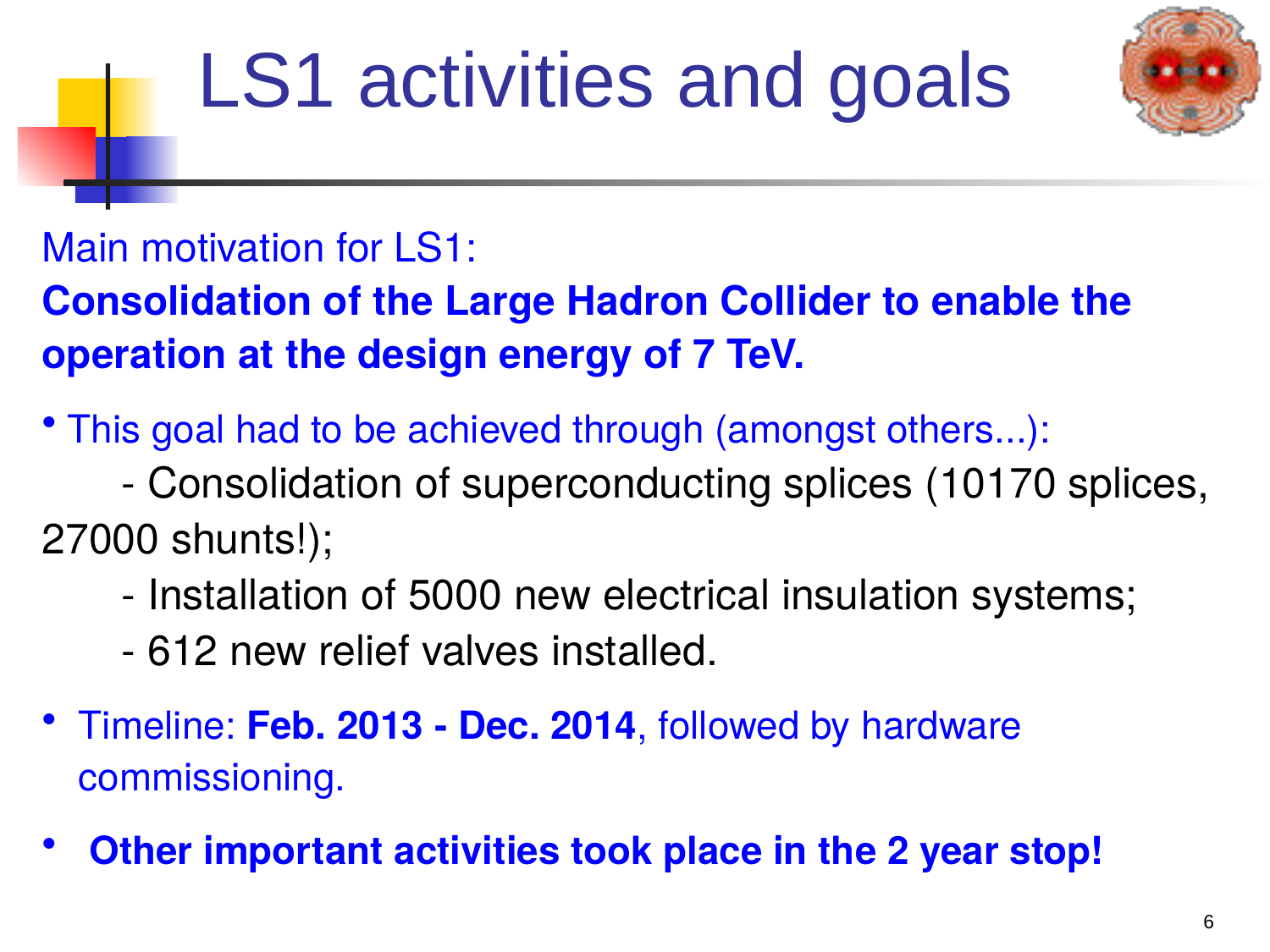

# LS1 activities and goals
Main motivation for LS1:
Consolidation of the Large Hadron Collider to enable the operation at the design energy of 7 TeV.
 This goal had to be achieved through (amongst others...):
	- Consolidation of superconducting splices (10170 splices, 27000 shunts!);
	- Installation of 5000 new electrical insulation systems;
	- 612 new relief valves installed.
Timeline: Feb. 2013 - Dec. 2014, followed by hardware commissioning.
 Other important activities took place in the 2 year stop!
6